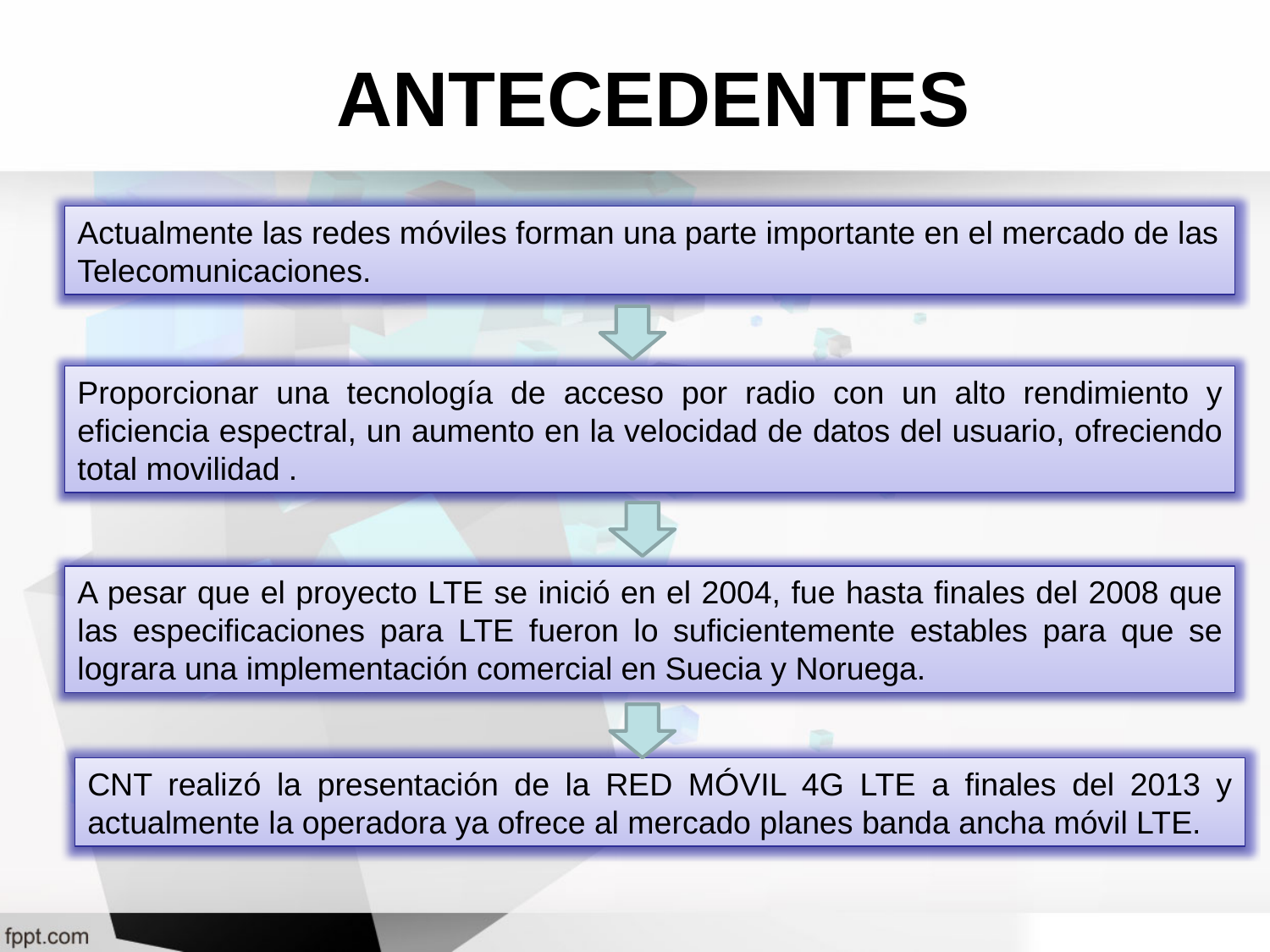

# ANTECEDENTES
Actualmente las redes móviles forman una parte importante en el mercado de las
Telecomunicaciones.

Proporcionar una tecnología de acceso por radio con un alto rendimiento y eficiencia espectral, un aumento en la velocidad de datos del usuario, ofreciendo total movilidad .

A pesar que el proyecto LTE se inició en el 2004, fue hasta finales del 2008 que las especificaciones para LTE fueron lo suficientemente estables para que se lograra una implementación comercial en Suecia y Noruega.

CNT realizó la presentación de la RED MÓVIL 4G LTE a finales del 2013 y actualmente la operadora ya ofrece al mercado planes banda ancha móvil LTE.